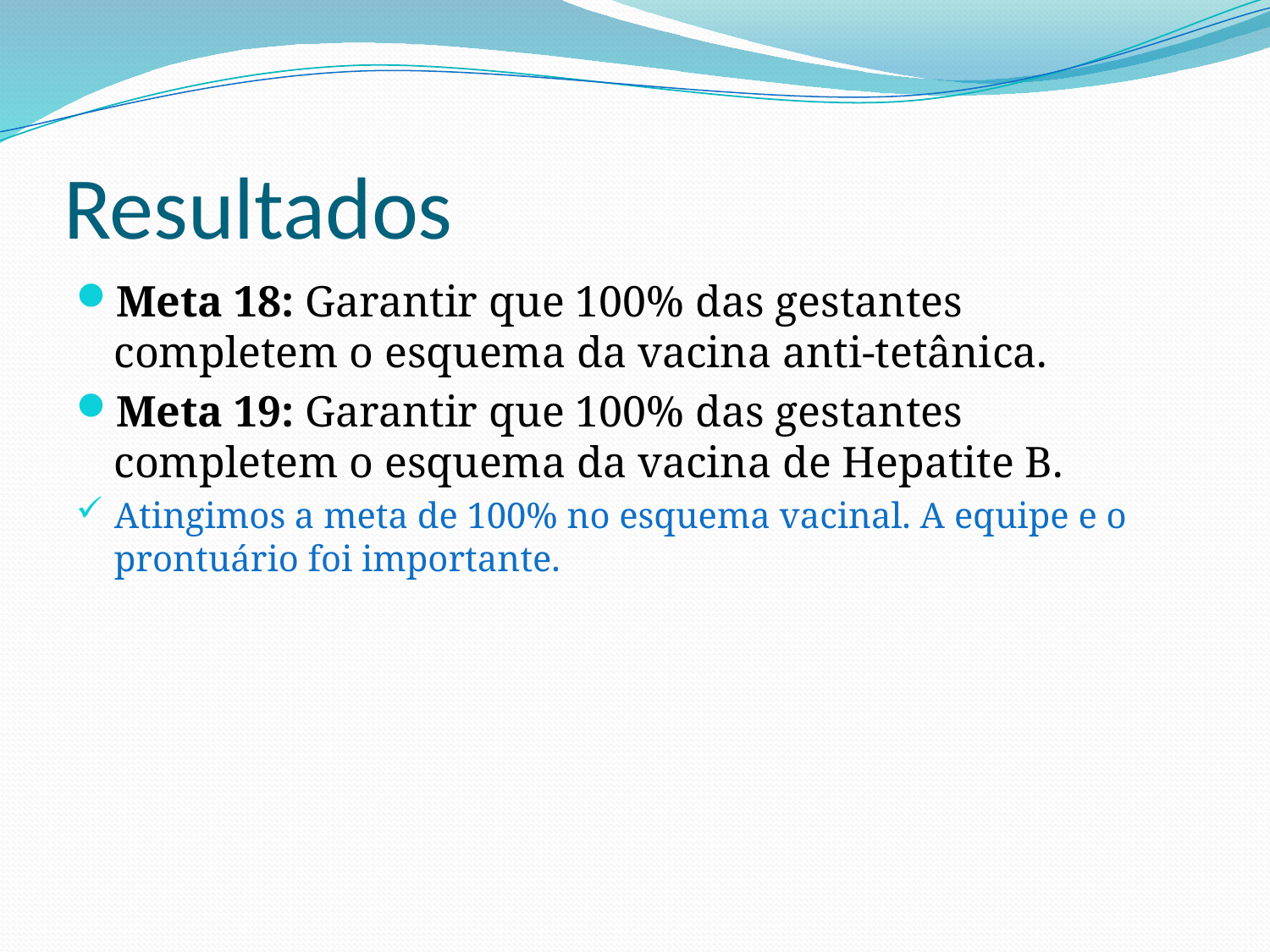

# Resultados
Meta 18: Garantir que 100% das gestantes completem o esquema da vacina anti-tetânica.
Meta 19: Garantir que 100% das gestantes completem o esquema da vacina de Hepatite B.
Atingimos a meta de 100% no esquema vacinal. A equipe e o prontuário foi importante.